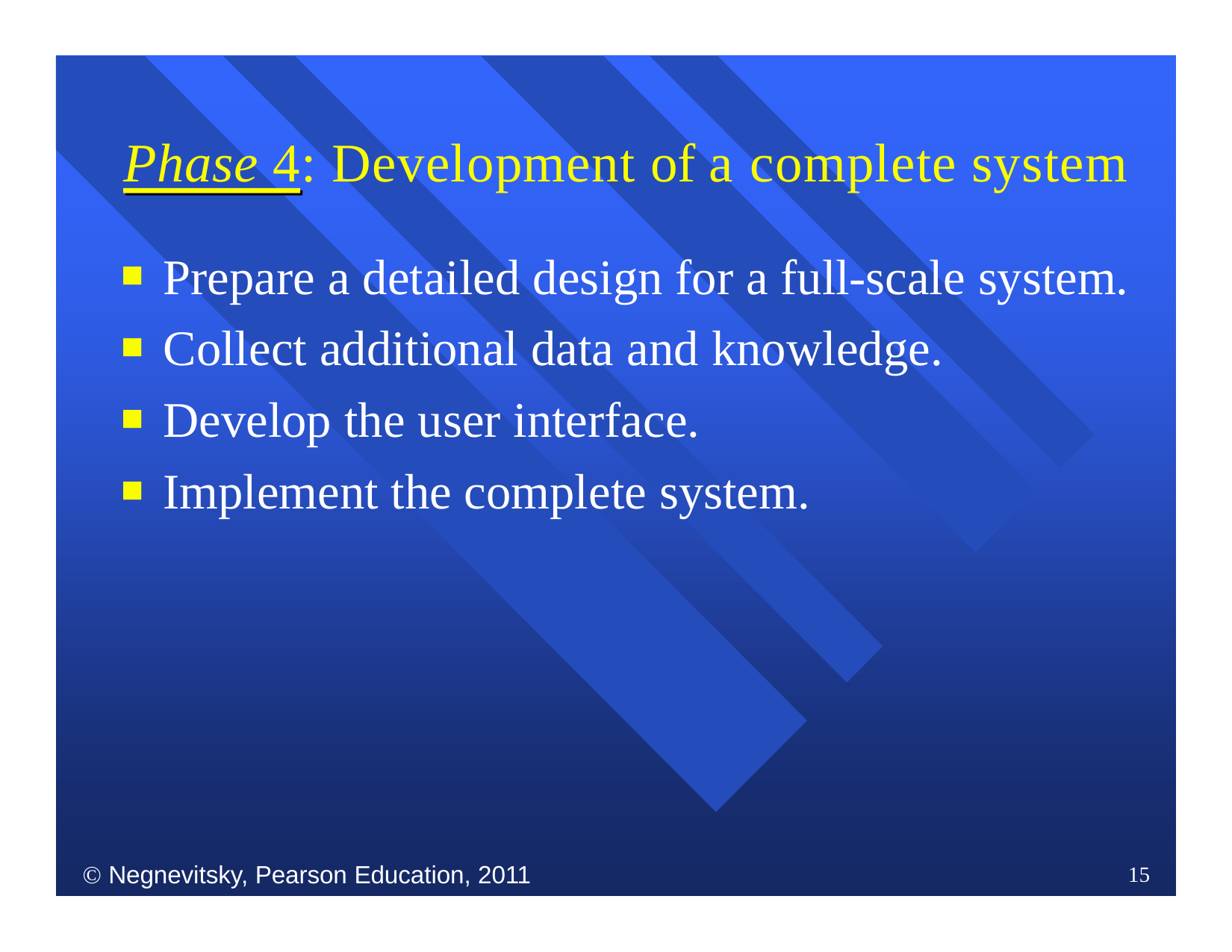

# Phase 4: Development of a complete system

Prepare a detailed design for a full-scale system.
Collect additional data and knowledge.
Develop the user interface.
Implement the complete system.
© Negnevitsky, Pearson Education, 2011
15